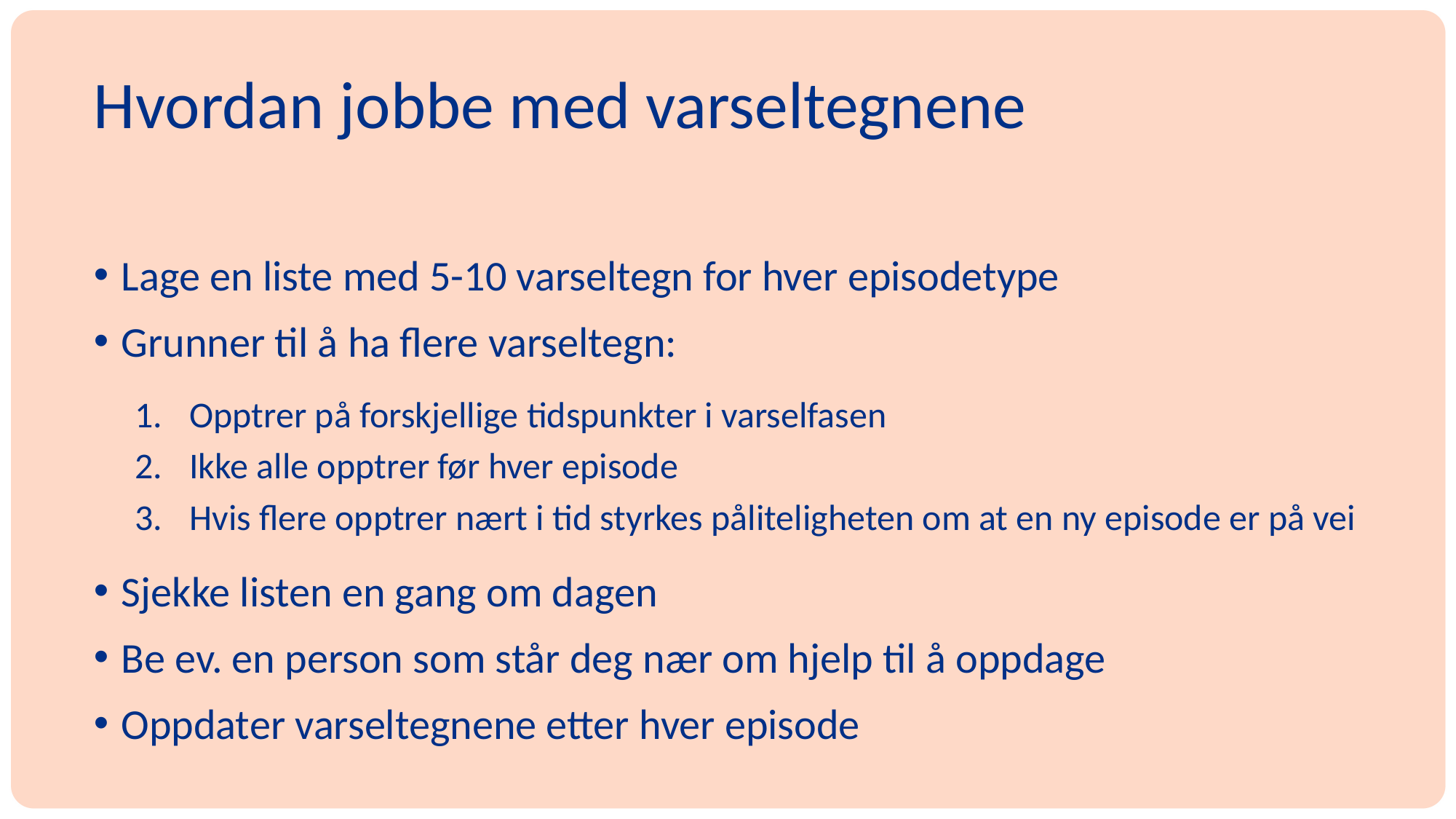

# Hvordan jobbe med varseltegnene
Lage en liste med 5-10 varseltegn for hver episodetype
Grunner til å ha flere varseltegn:
Opptrer på forskjellige tidspunkter i varselfasen
Ikke alle opptrer før hver episode
Hvis flere opptrer nært i tid styrkes påliteligheten om at en ny episode er på vei
Sjekke listen en gang om dagen
Be ev. en person som står deg nær om hjelp til å oppdage
Oppdater varseltegnene etter hver episode